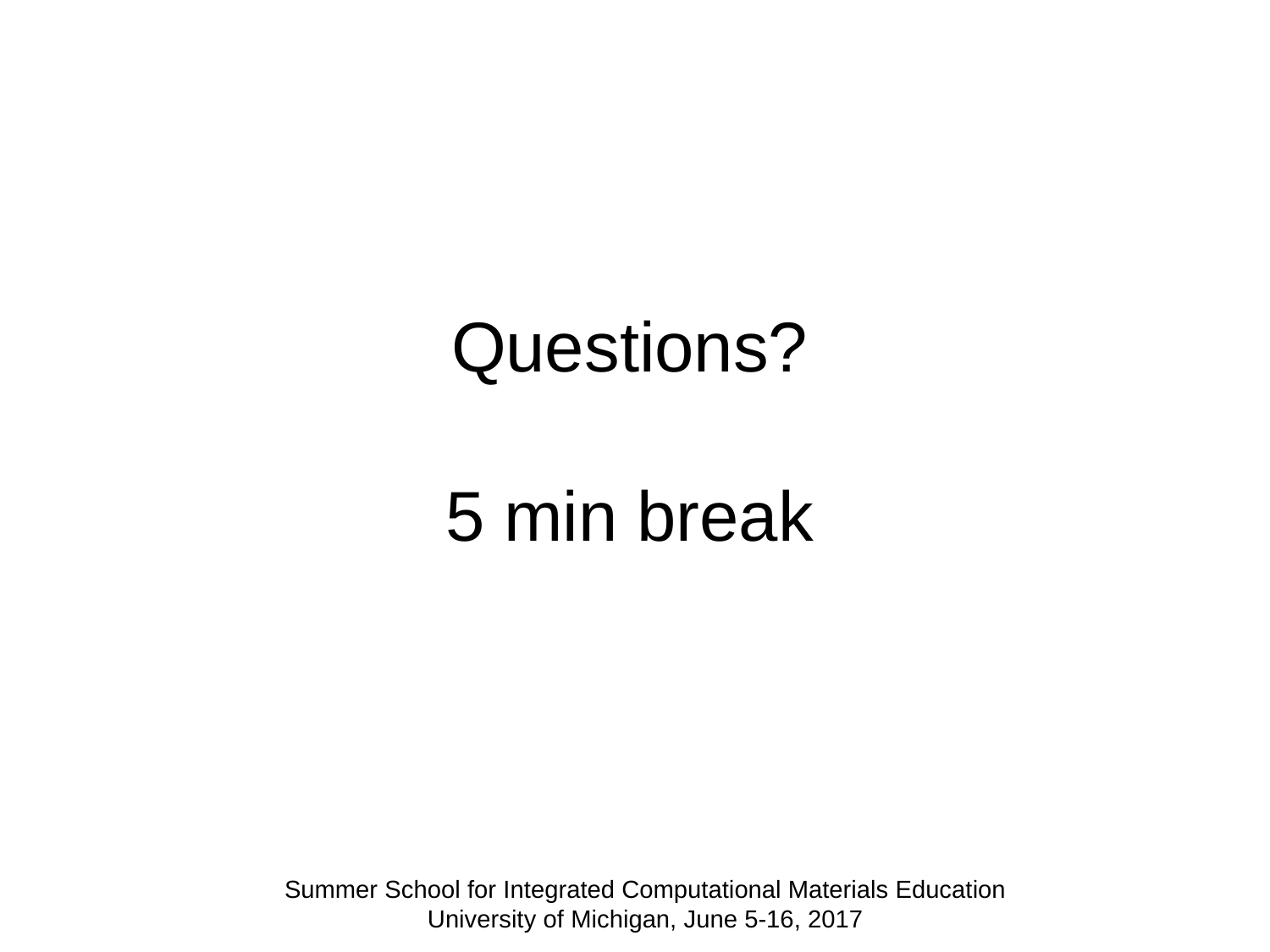

# Questions? 5 min break
Summer School for Integrated Computational Materials Education University of Michigan, June 5-16, 2017